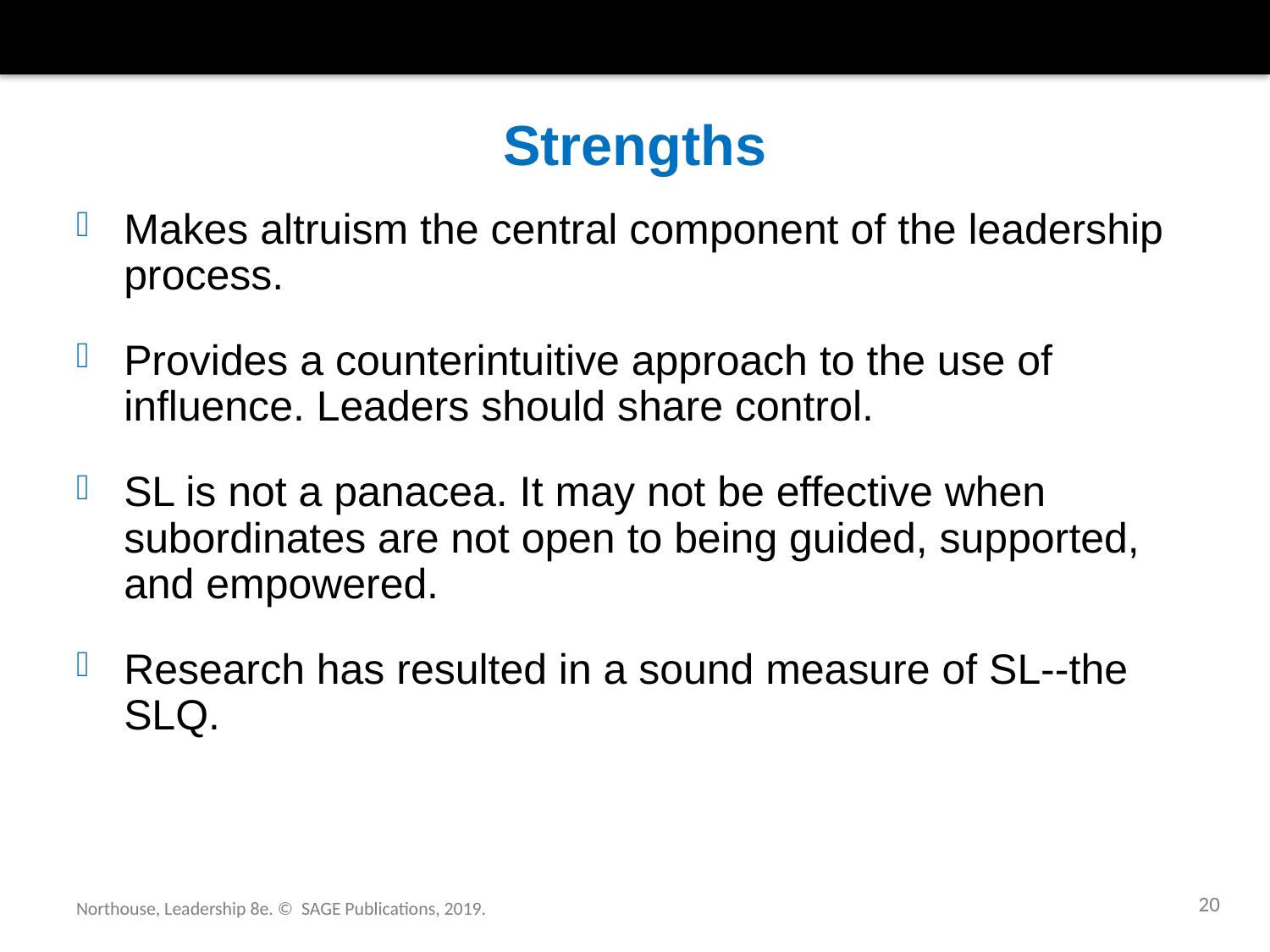

# Strengths
Makes altruism the central component of the leadership process.
Provides a counterintuitive approach to the use of influence. Leaders should share control.
SL is not a panacea. It may not be effective when subordinates are not open to being guided, supported, and empowered.
Research has resulted in a sound measure of SL--the SLQ.
20
Northouse, Leadership 8e. ©  SAGE Publications, 2019.